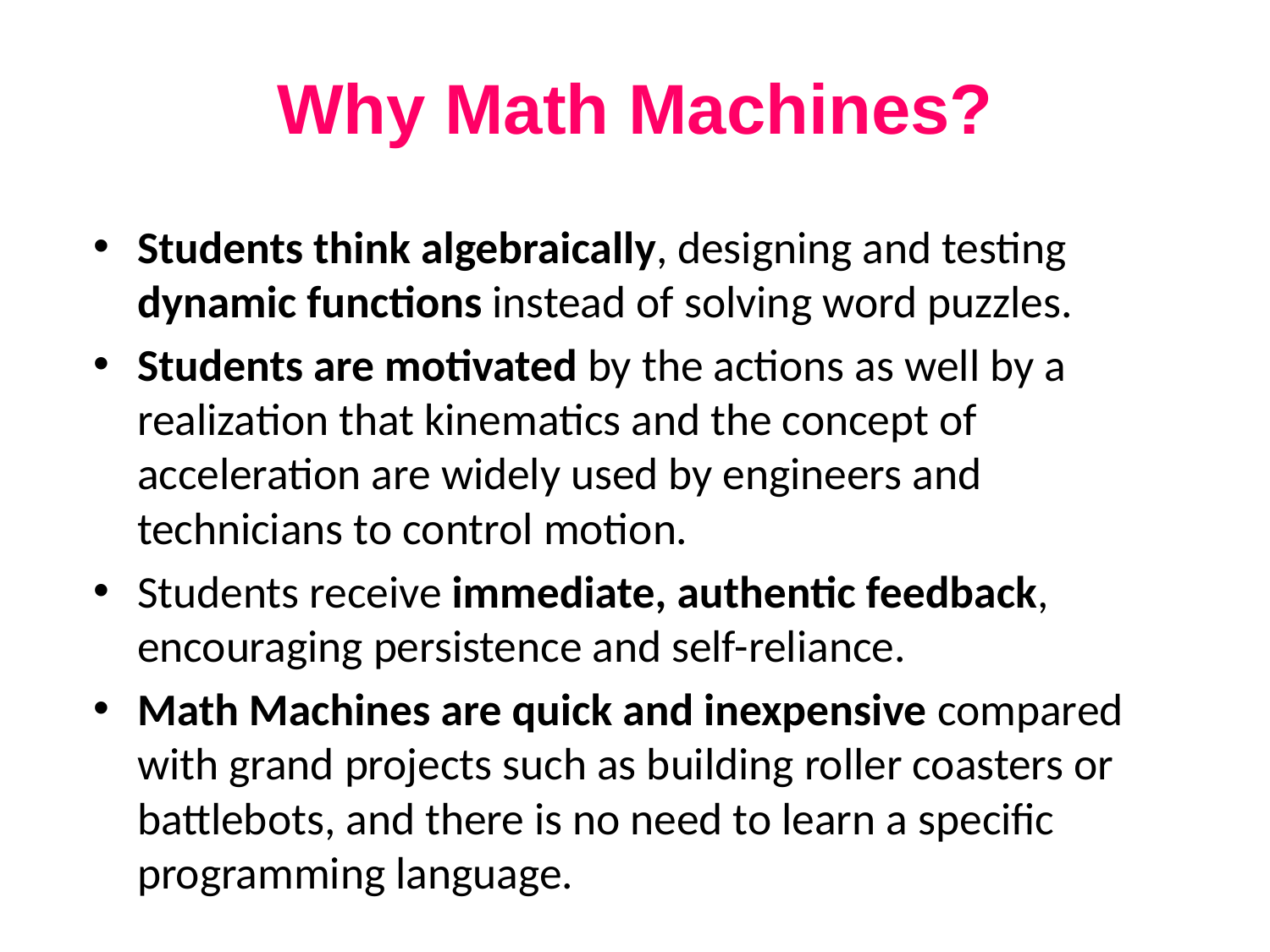

# Why Math Machines?
Students think algebraically, designing and testing dynamic functions instead of solving word puzzles.
Students are motivated by the actions as well by a realization that kinematics and the concept of acceleration are widely used by engineers and technicians to control motion.
Students receive immediate, authentic feedback, encouraging persistence and self-reliance.
Math Machines are quick and inexpensive compared with grand projects such as building roller coasters or battlebots, and there is no need to learn a specific programming language.